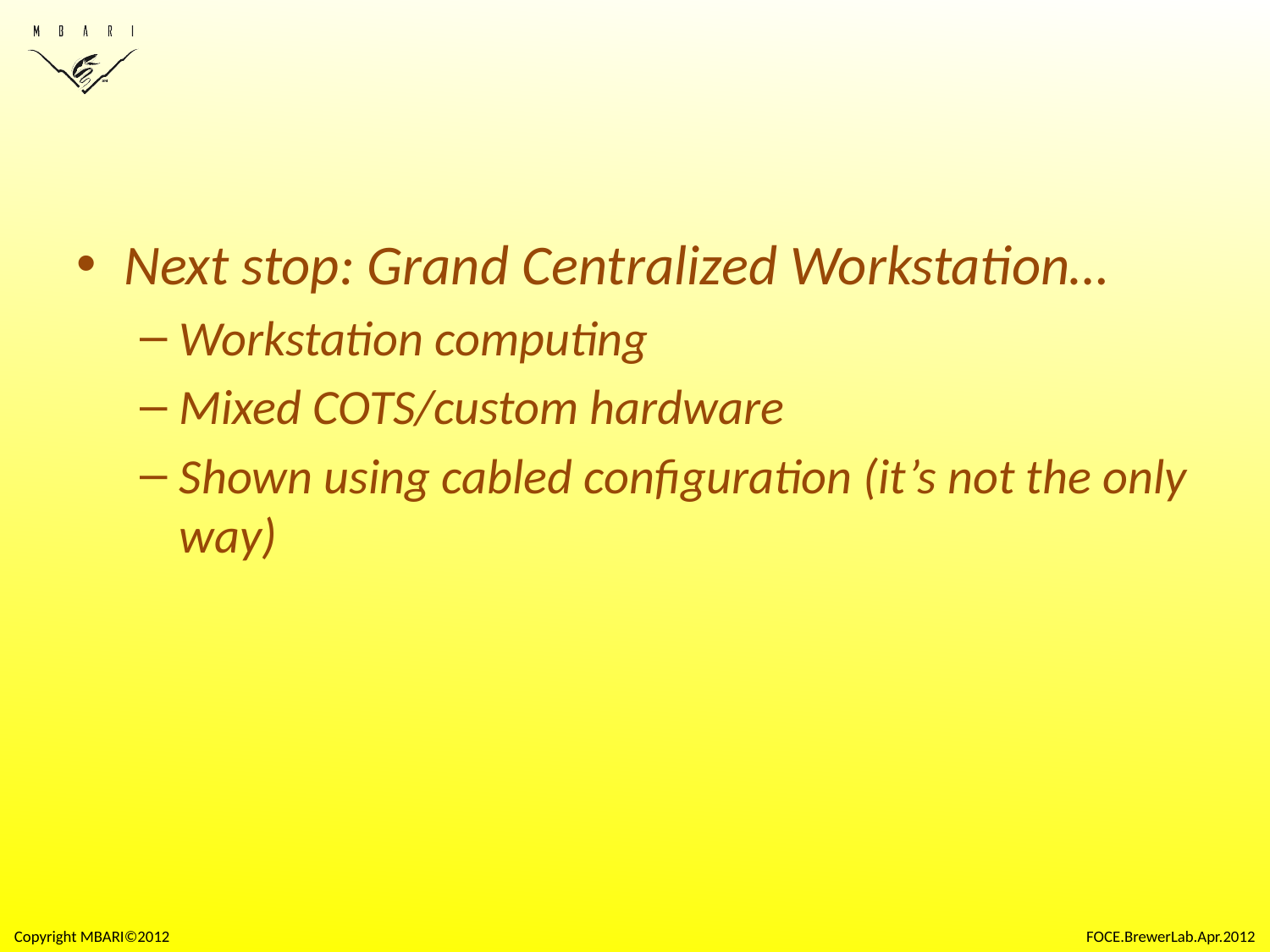

#
Next stop: Grand Centralized Workstation…
Workstation computing
Mixed COTS/custom hardware
Shown using cabled configuration (it’s not the only way)